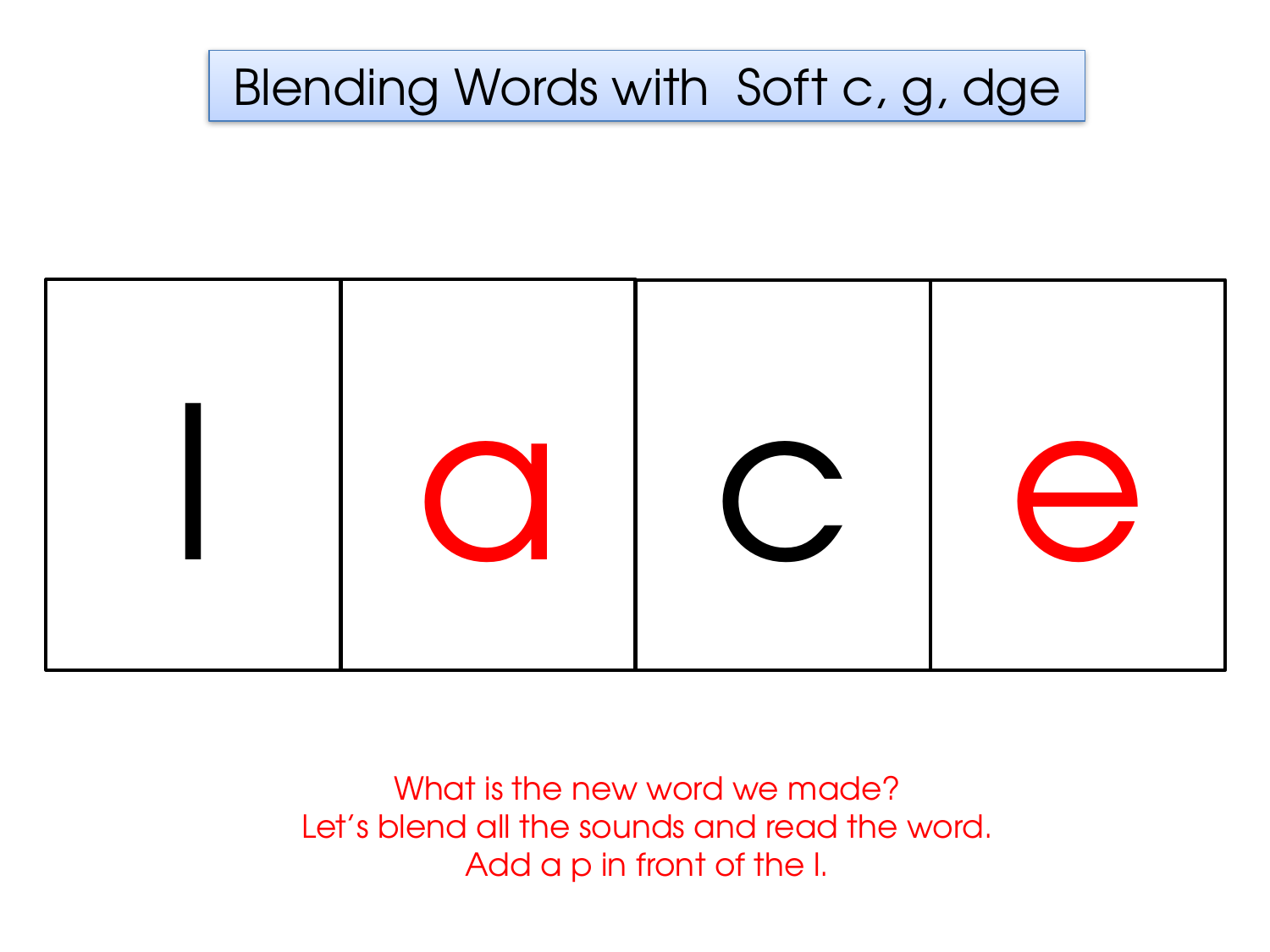

Blending Words with  Soft c, g, dge
l
a
c
e
What is the new word we made?
Let’s blend all the sounds and read the word.
Add a p in front of the l.